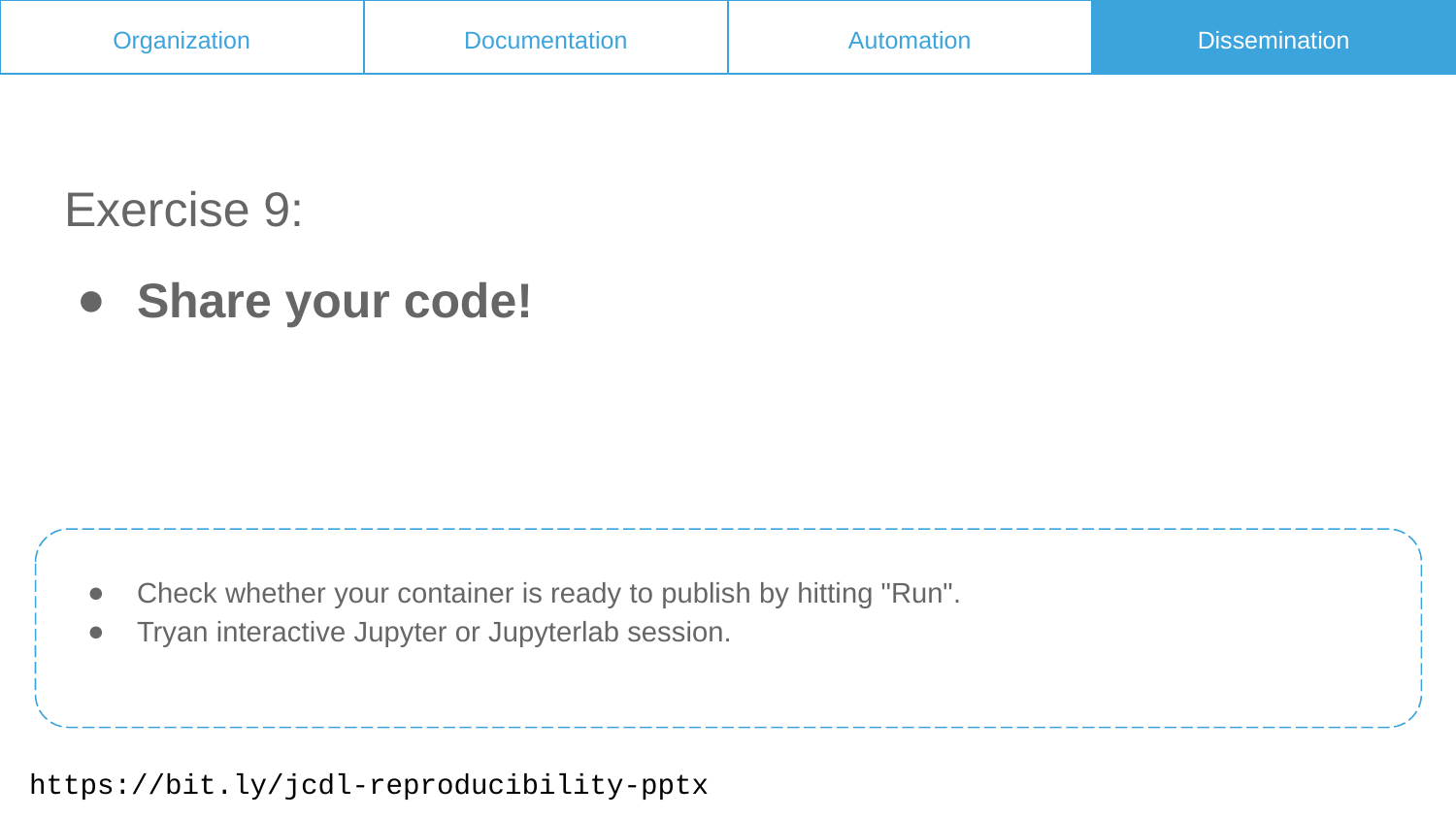

Organization
Documentation
Automation
Dissemination
Exercise 9:
Share your code!

Check whether your container is ready to publish by hitting "Run".
Tryan interactive Jupyter or Jupyterlab session.